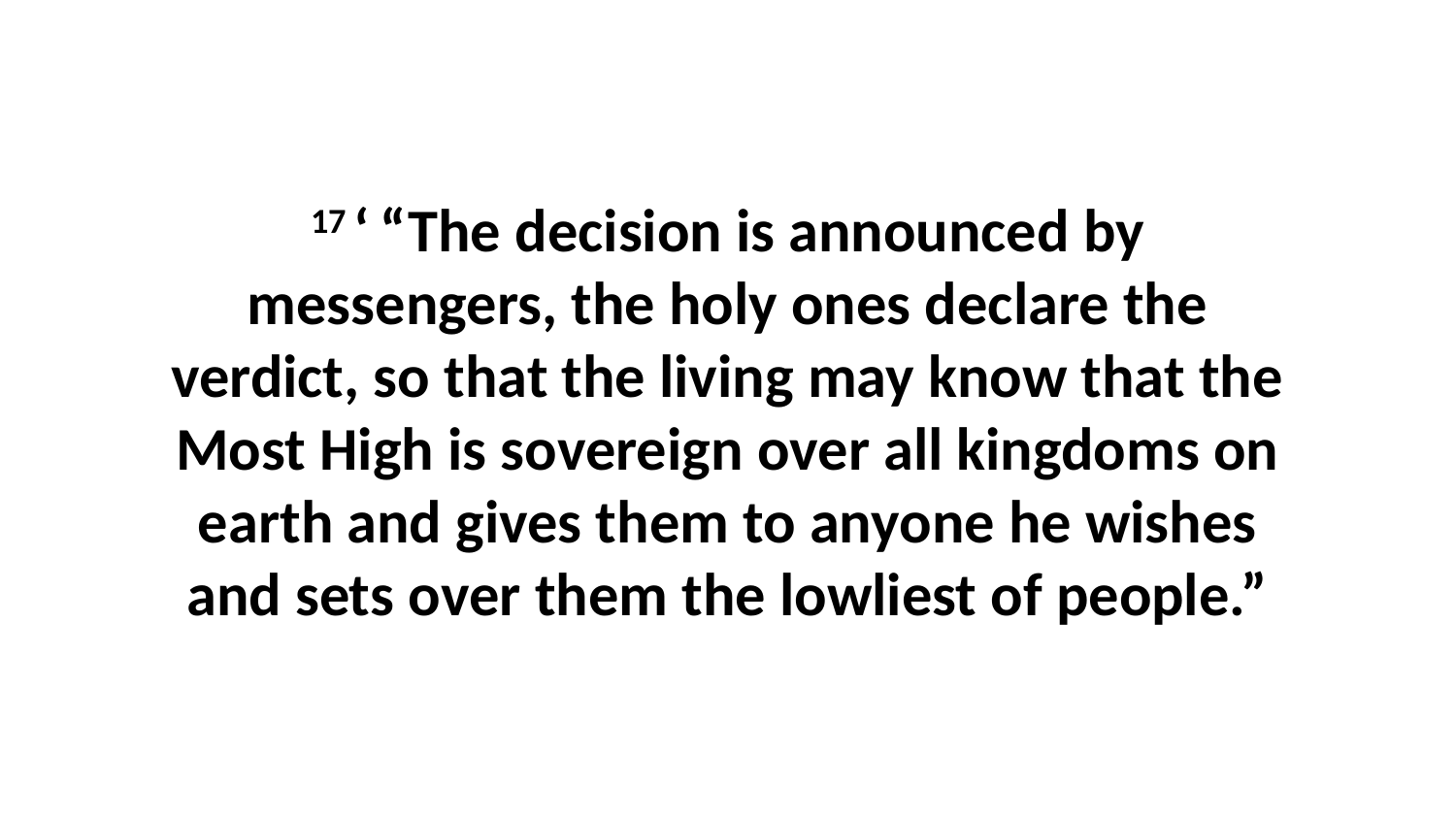

17 ‘ “The decision is announced by messengers, the holy ones declare the verdict, so that the living may know that the Most High is sovereign over all kingdoms on earth and gives them to anyone he wishes and sets over them the lowliest of people.”